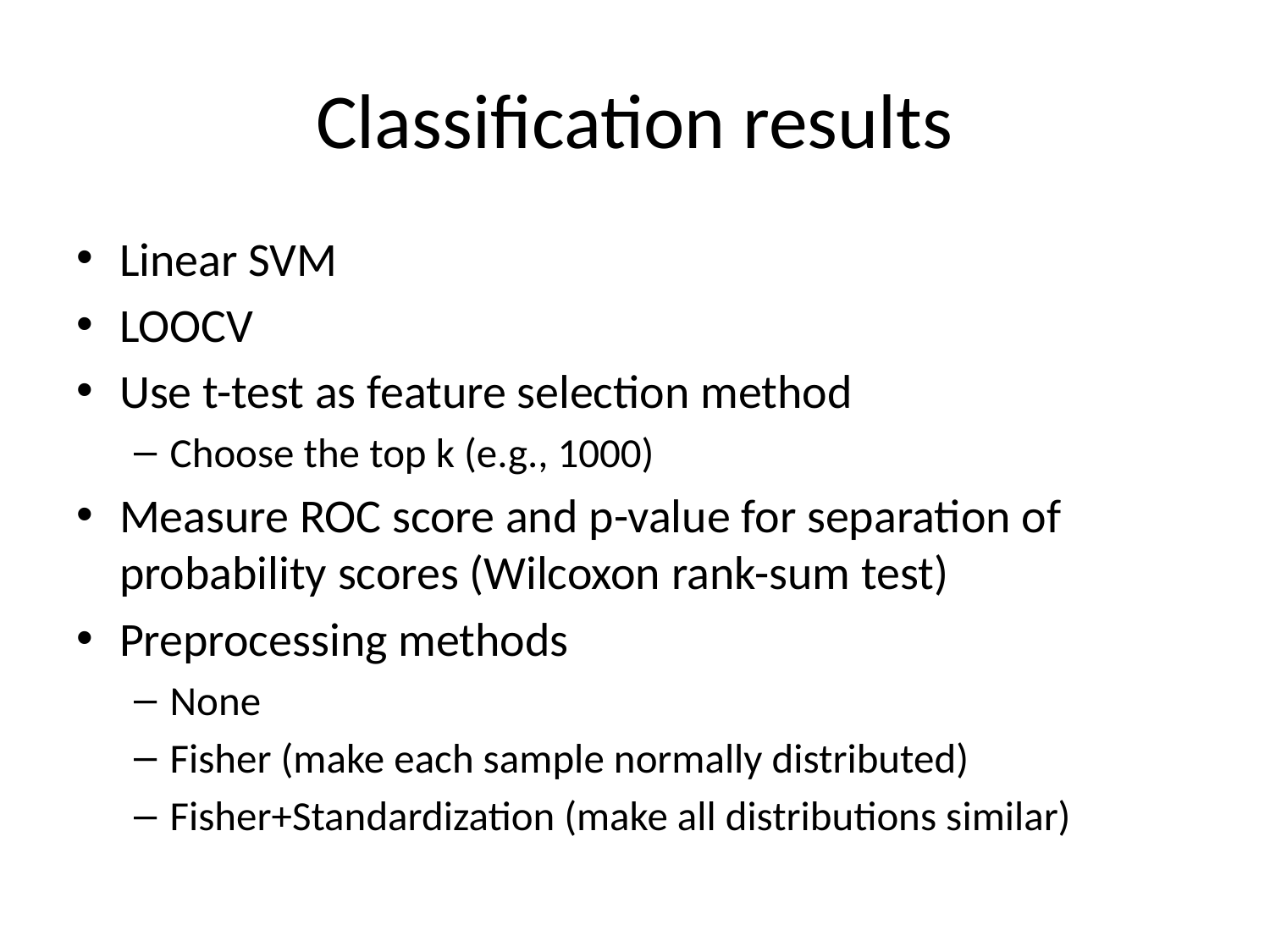

# Classification results
Linear SVM
LOOCV
Use t-test as feature selection method
Choose the top k (e.g., 1000)
Measure ROC score and p-value for separation of probability scores (Wilcoxon rank-sum test)
Preprocessing methods
None
Fisher (make each sample normally distributed)
Fisher+Standardization (make all distributions similar)